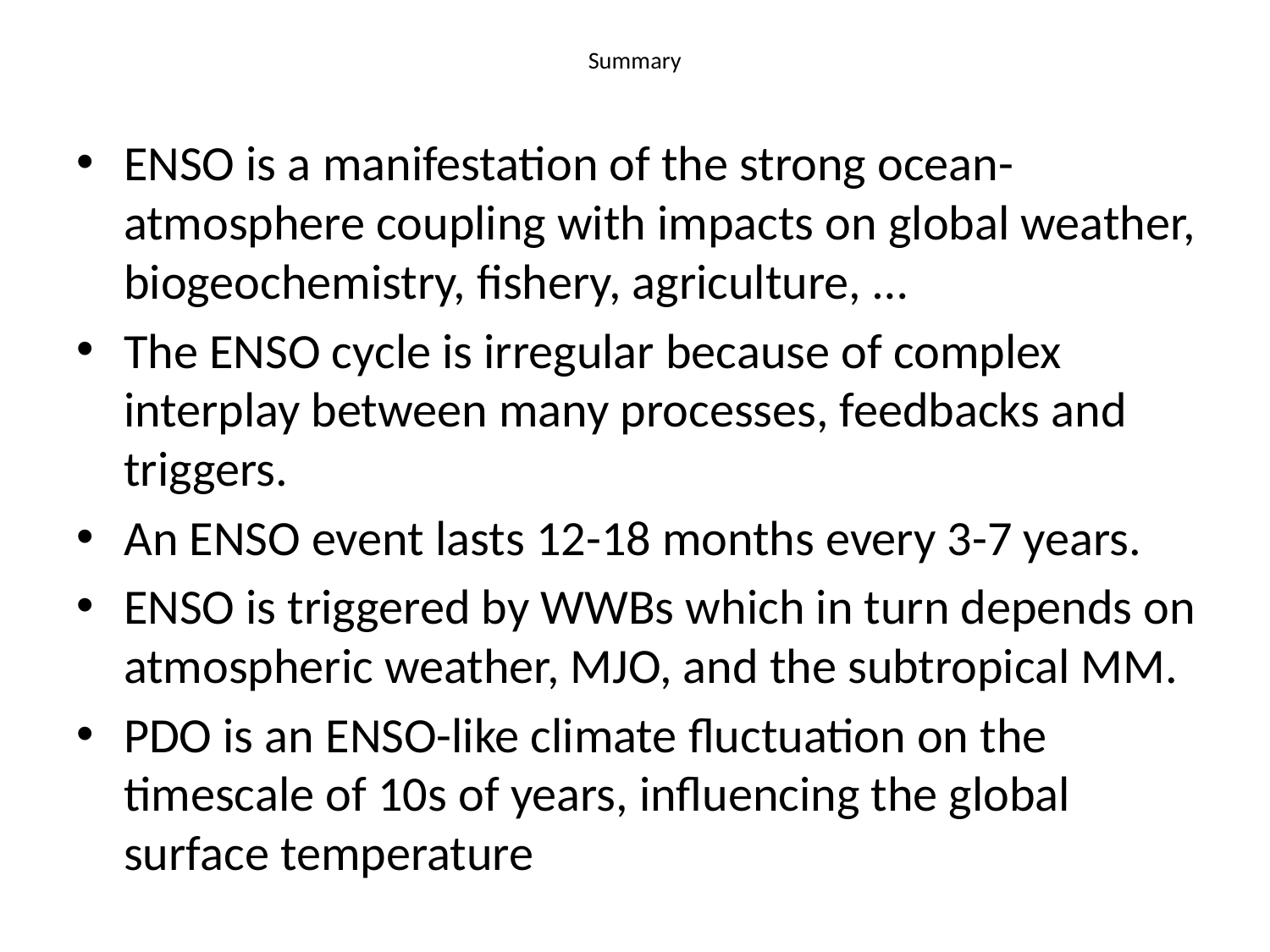

# Summary
ENSO is a manifestation of the strong ocean-atmosphere coupling with impacts on global weather, biogeochemistry, fishery, agriculture, …
The ENSO cycle is irregular because of complex interplay between many processes, feedbacks and triggers.
An ENSO event lasts 12-18 months every 3-7 years.
ENSO is triggered by WWBs which in turn depends on atmospheric weather, MJO, and the subtropical MM.
PDO is an ENSO-like climate fluctuation on the timescale of 10s of years, influencing the global surface temperature